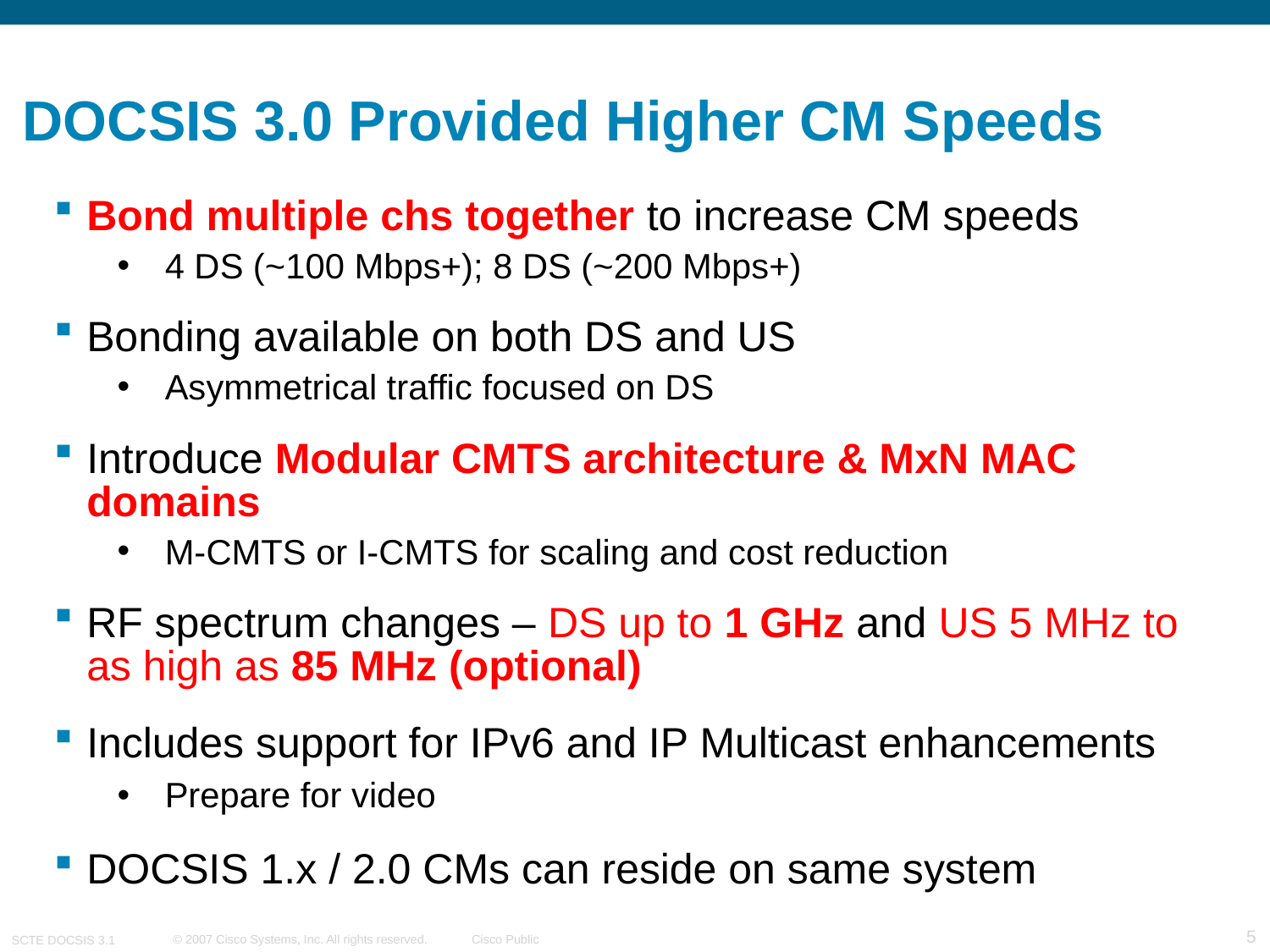

# DOCSIS 3.0 Provided Higher CM Speeds
Bond multiple chs together to increase CM speeds
4 DS (~100 Mbps+); 8 DS (~200 Mbps+)
Bonding available on both DS and US
Asymmetrical traffic focused on DS
Introduce Modular CMTS architecture & MxN MAC domains
M-CMTS or I-CMTS for scaling and cost reduction
RF spectrum changes – DS up to 1 GHz and US 5 MHz to as high as 85 MHz (optional)
Includes support for IPv6 and IP Multicast enhancements
Prepare for video
DOCSIS 1.x / 2.0 CMs can reside on same system